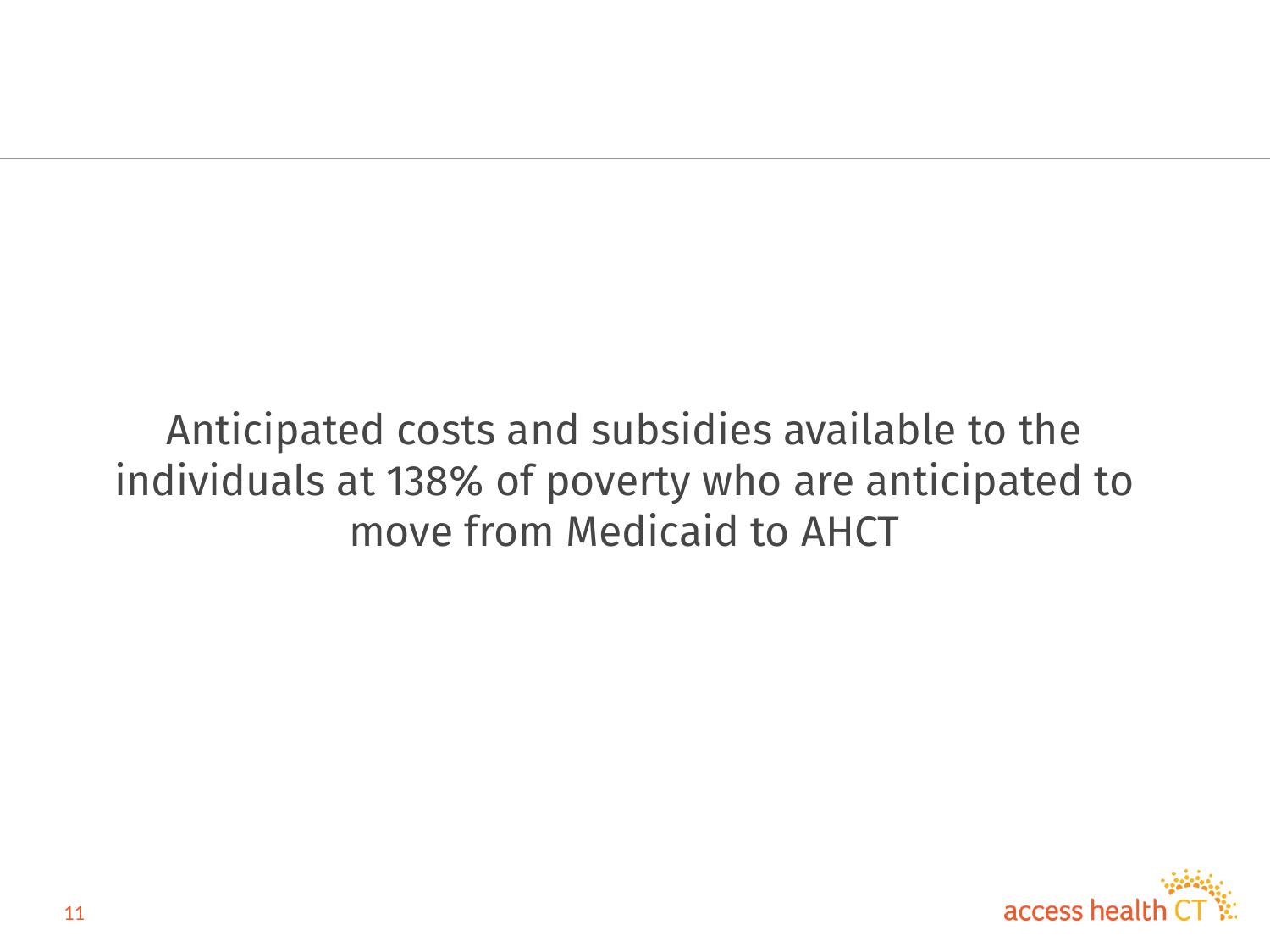

Anticipated costs and subsidies available to the individuals at 138% of poverty who are anticipated to move from Medicaid to AHCT